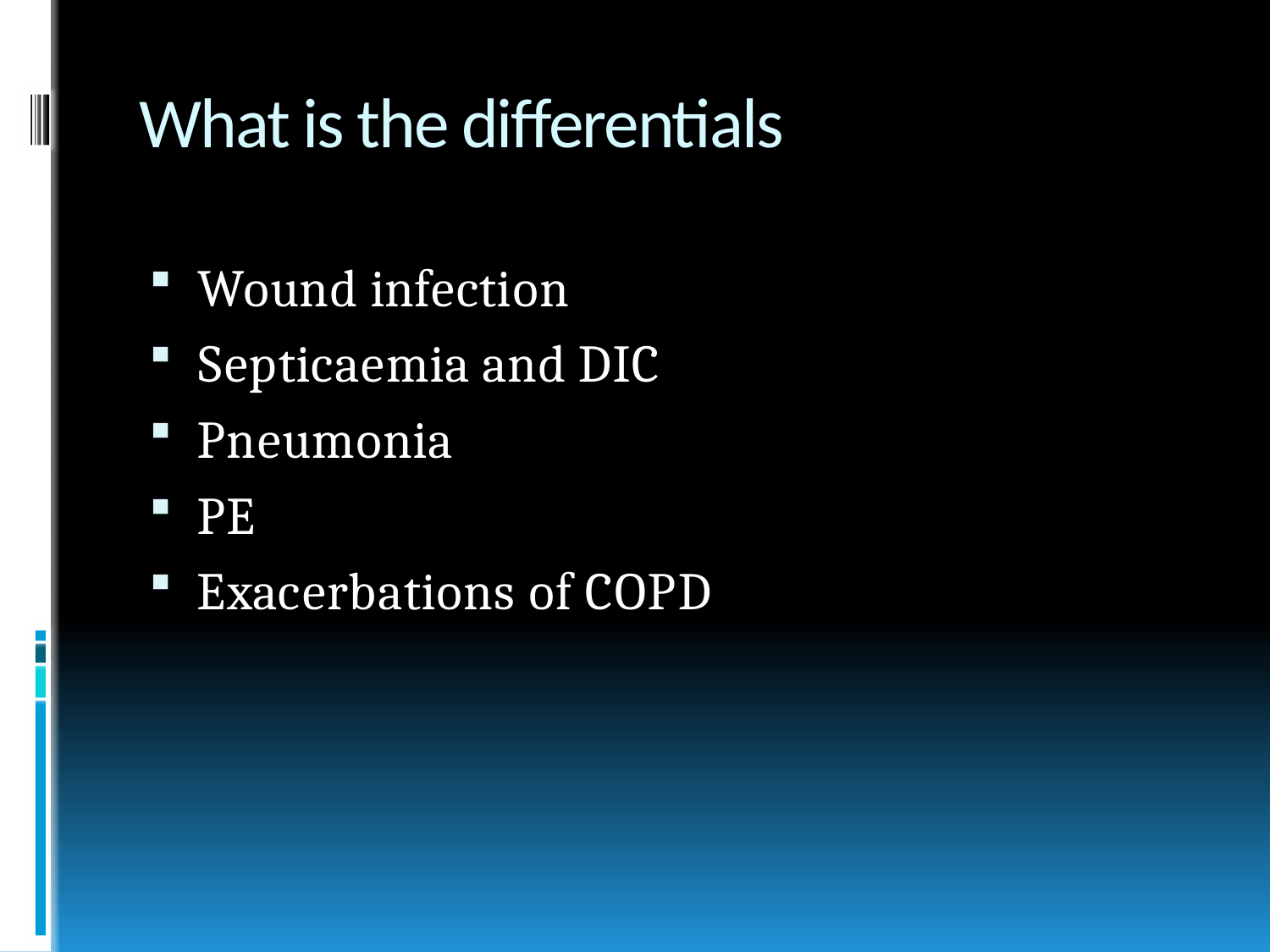

# What is the differentials
Wound infection
Septicaemia and DIC
Pneumonia
PE
Exacerbations of COPD